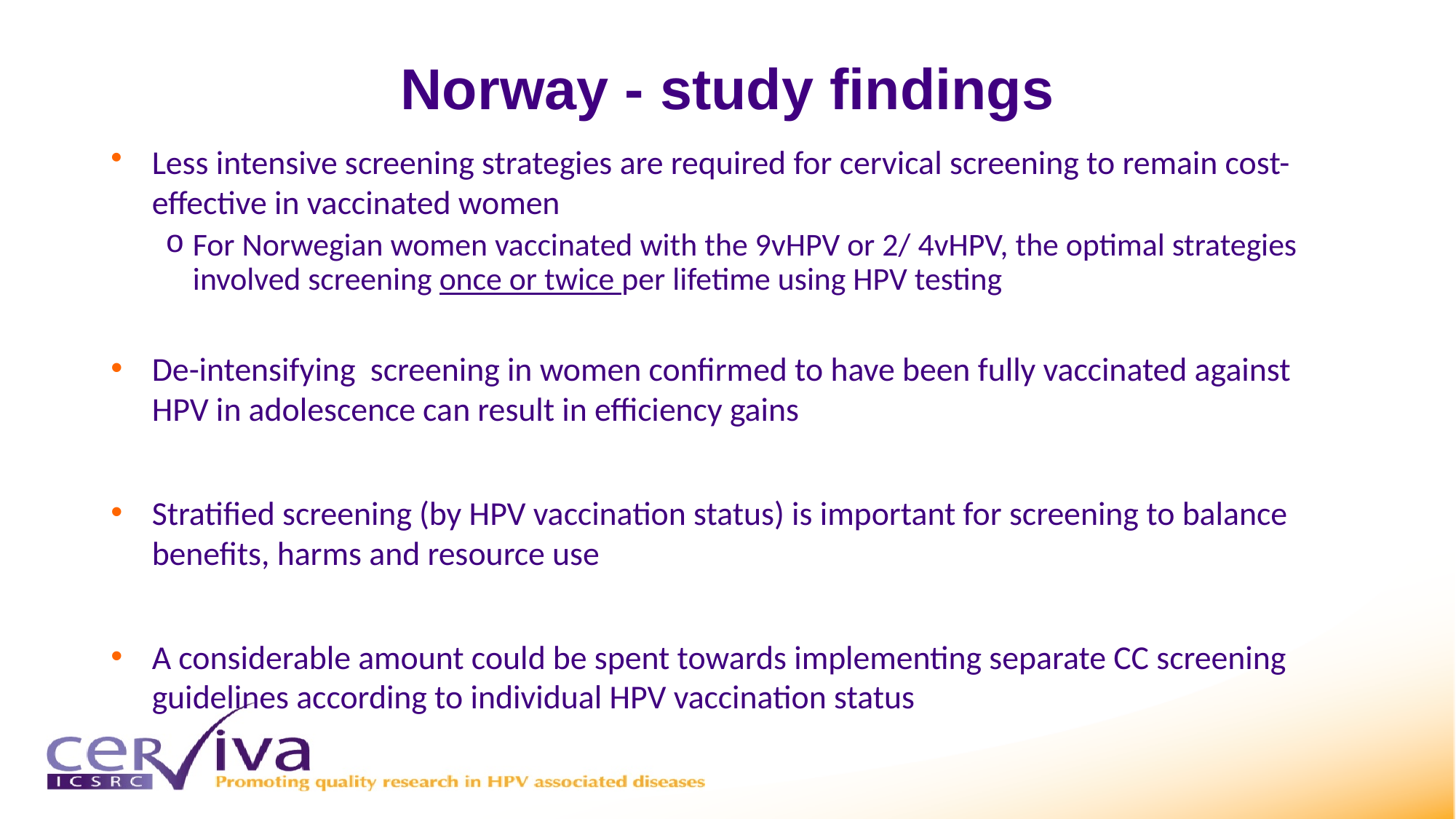

# Norway - study findings
Less intensive screening strategies are required for cervical screening to remain cost-effective in vaccinated women
For Norwegian women vaccinated with the 9vHPV or 2/ 4vHPV, the optimal strategies involved screening once or twice per lifetime using HPV testing

De-intensifying  screening in women confirmed to have been fully vaccinated against HPV in adolescence can result in efficiency gains

Stratified screening (by HPV vaccination status) is important for screening to balance benefits, harms and resource use

A considerable amount could be spent towards implementing separate CC screening guidelines according to individual HPV vaccination status